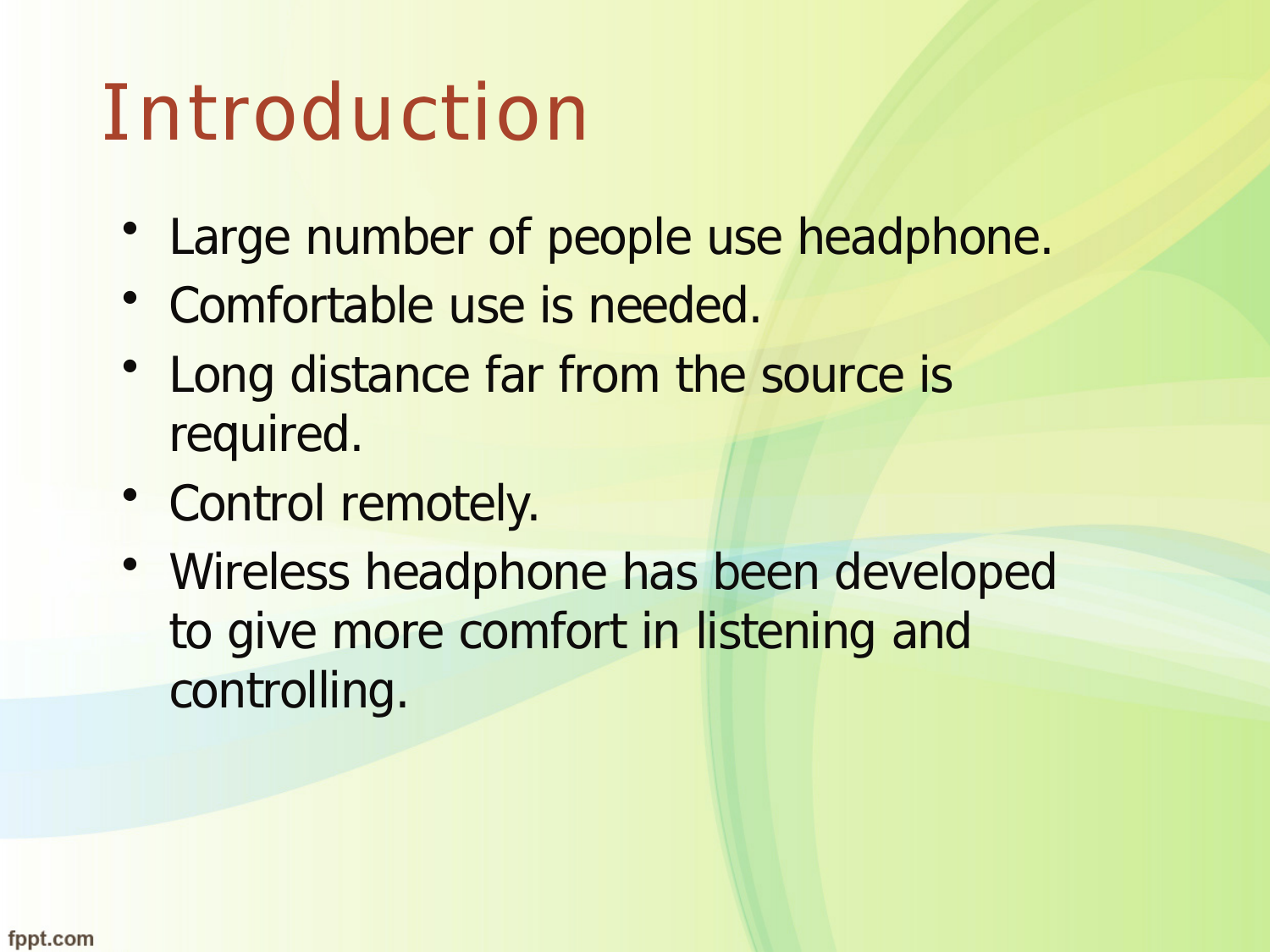

# Introduction
Large number of people use headphone.
Comfortable use is needed.
Long distance far from the source is required.
Control remotely.
Wireless headphone has been developed to give more comfort in listening and controlling.